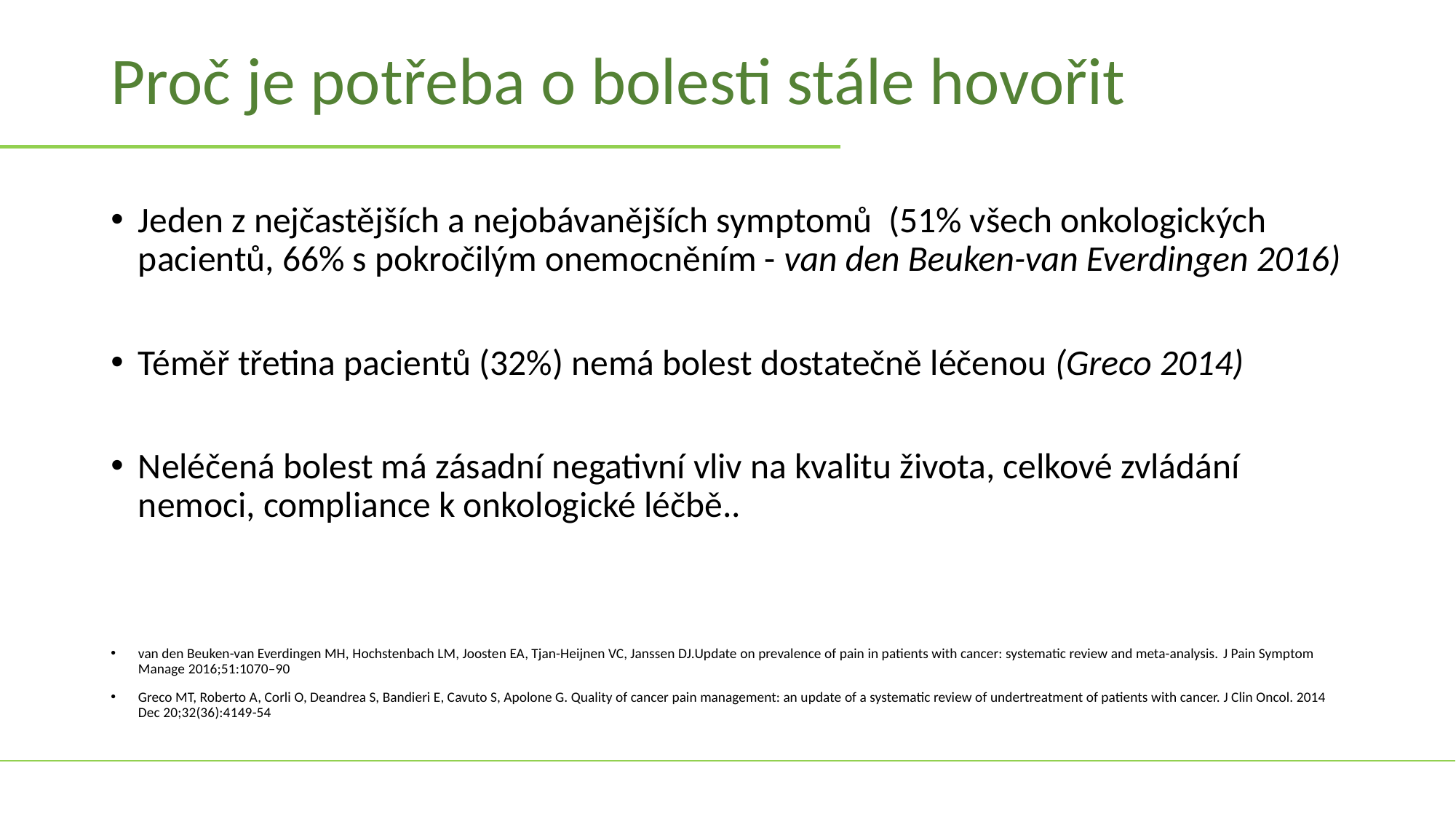

# Proč je potřeba o bolesti stále hovořit
Jeden z nejčastějších a nejobávanějších symptomů  (51% všech onkologických pacientů, 66% s pokročilým onemocněním - van den Beuken-van Everdingen 2016)

Téměř třetina pacientů (32%) nemá bolest dostatečně léčenou (Greco 2014)

Neléčená bolest má zásadní negativní vliv na kvalitu života, celkové zvládání nemoci, compliance k onkologické léčbě..

van den Beuken-van Everdingen MH, Hochstenbach LM, Joosten EA, Tjan-Heijnen VC, Janssen DJ.Update on prevalence of pain in patients with cancer: systematic review and meta-analysis. J Pain Symptom Manage 2016;51:1070–90
Greco MT, Roberto A, Corli O, Deandrea S, Bandieri E, Cavuto S, Apolone G. Quality of cancer pain management: an update of a systematic review of undertreatment of patients with cancer. J Clin Oncol. 2014 Dec 20;32(36):4149-54